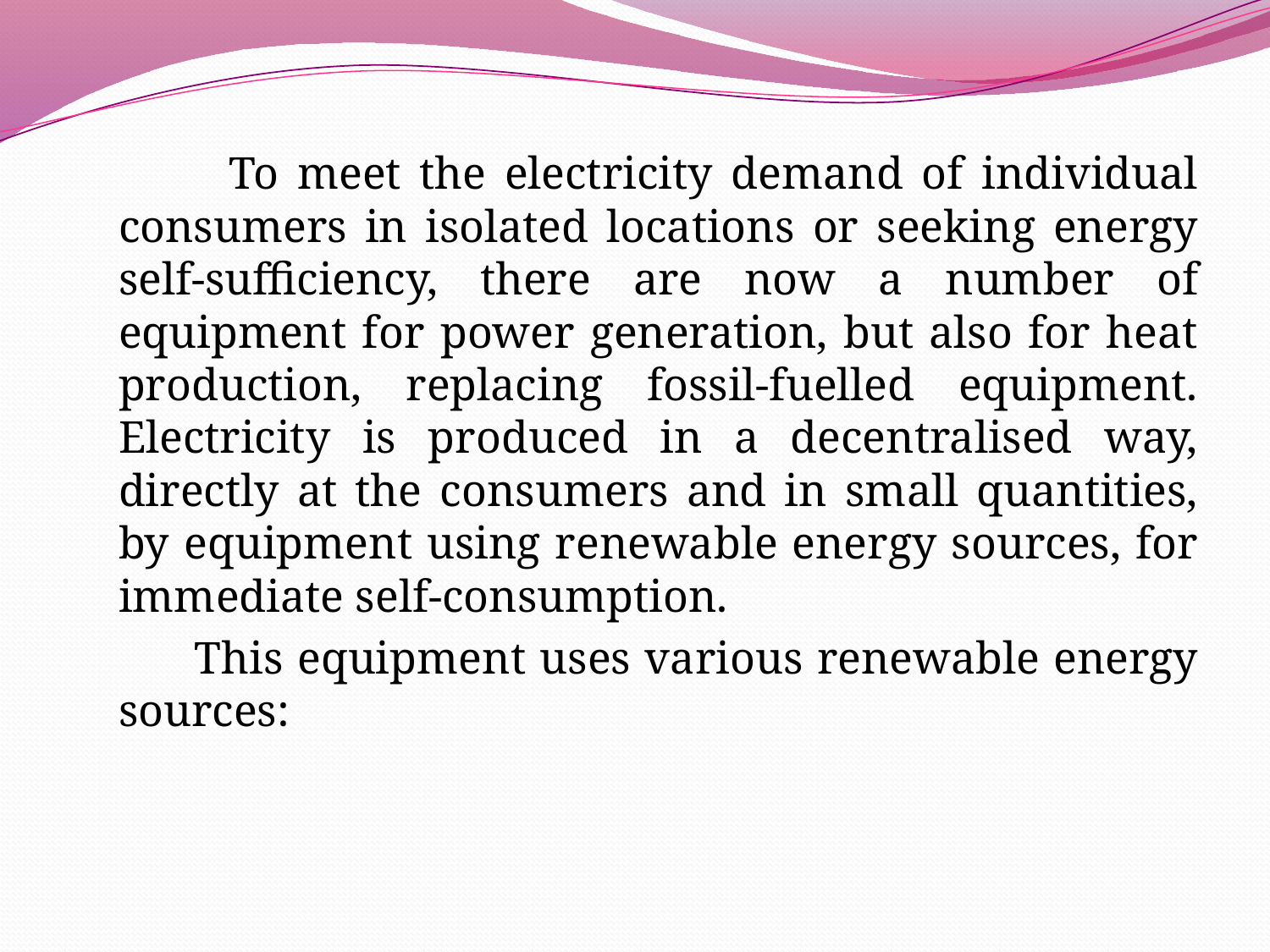

To meet the electricity demand of individual consumers in isolated locations or seeking energy self-sufficiency, there are now a number of equipment for power generation, but also for heat production, replacing fossil-fuelled equipment. Electricity is produced in a decentralised way, directly at the consumers and in small quantities, by equipment using renewable energy sources, for immediate self-consumption.
        This equipment uses various renewable energy sources: